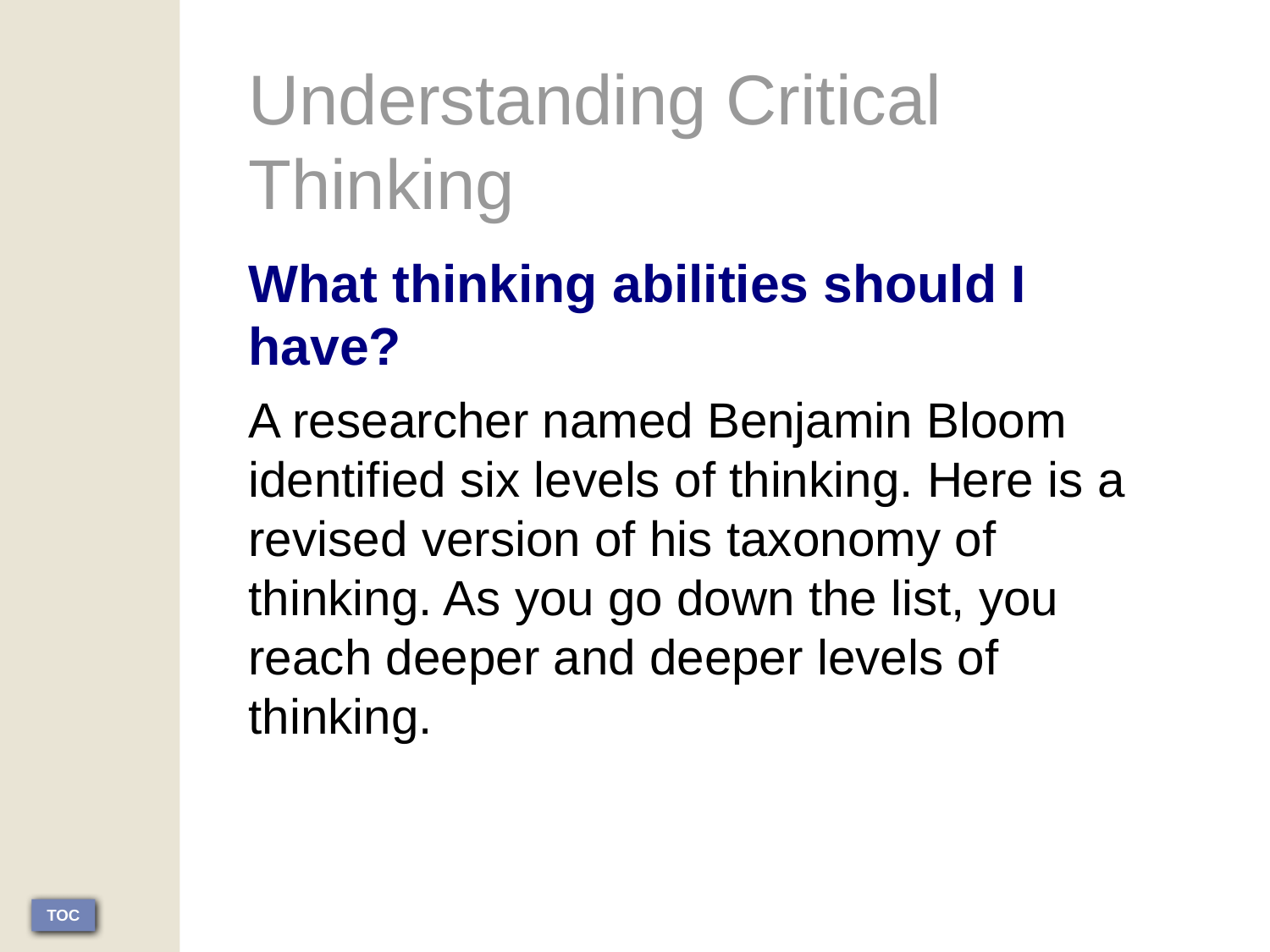

Understanding Critical Thinking
What thinking abilities should I have?
A researcher named Benjamin Bloom identified six levels of thinking. Here is a revised version of his taxonomy of thinking. As you go down the list, you reach deeper and deeper levels of thinking.